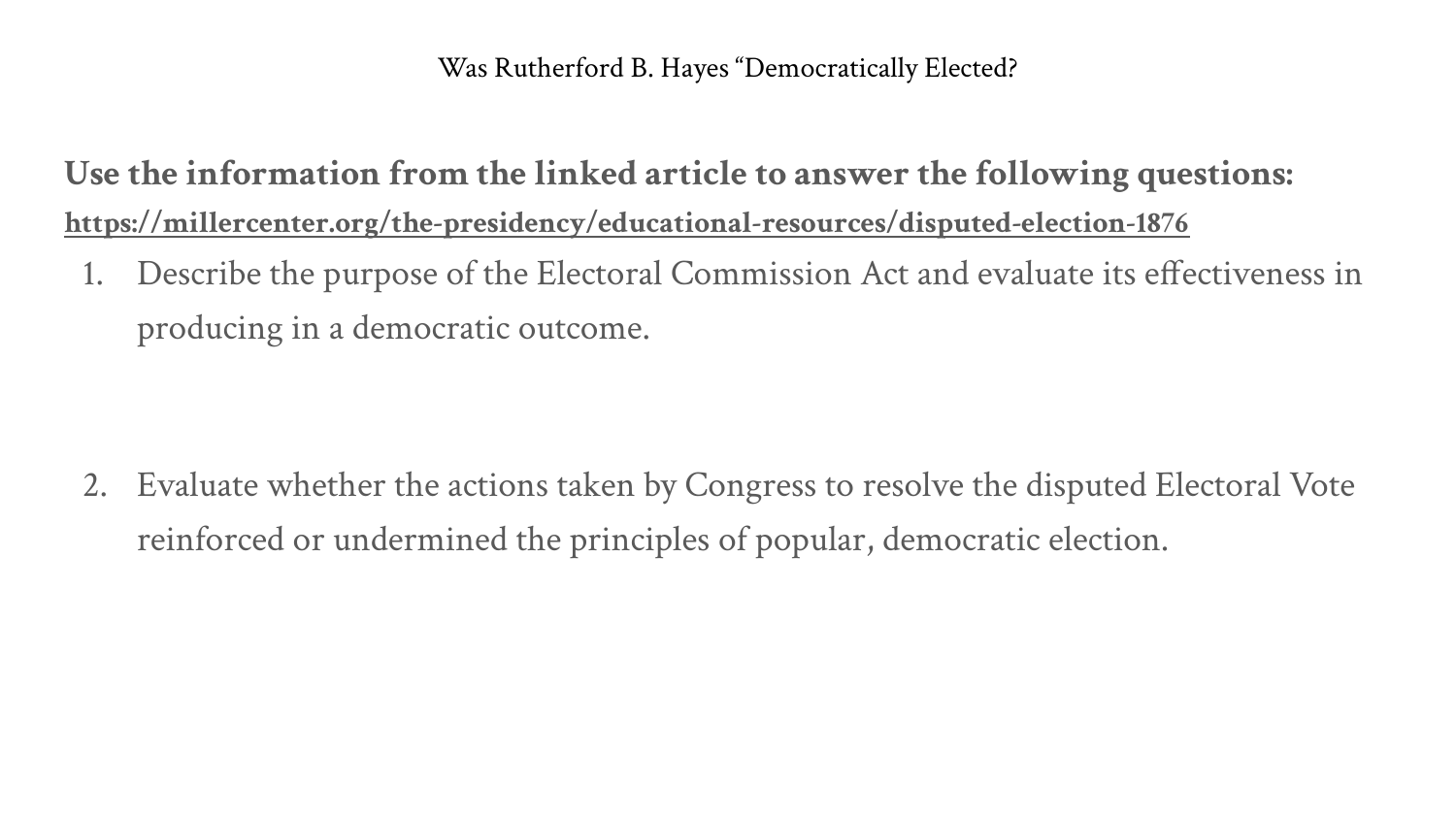

# Was Rutherford B. Hayes “Democratically Elected?
Use the information from the linked article to answer the following questions:
https://millercenter.org/the-presidency/educational-resources/disputed-election-1876
Describe the purpose of the Electoral Commission Act and evaluate its effectiveness in producing in a democratic outcome.

Evaluate whether the actions taken by Congress to resolve the disputed Electoral Vote reinforced or undermined the principles of popular, democratic election.